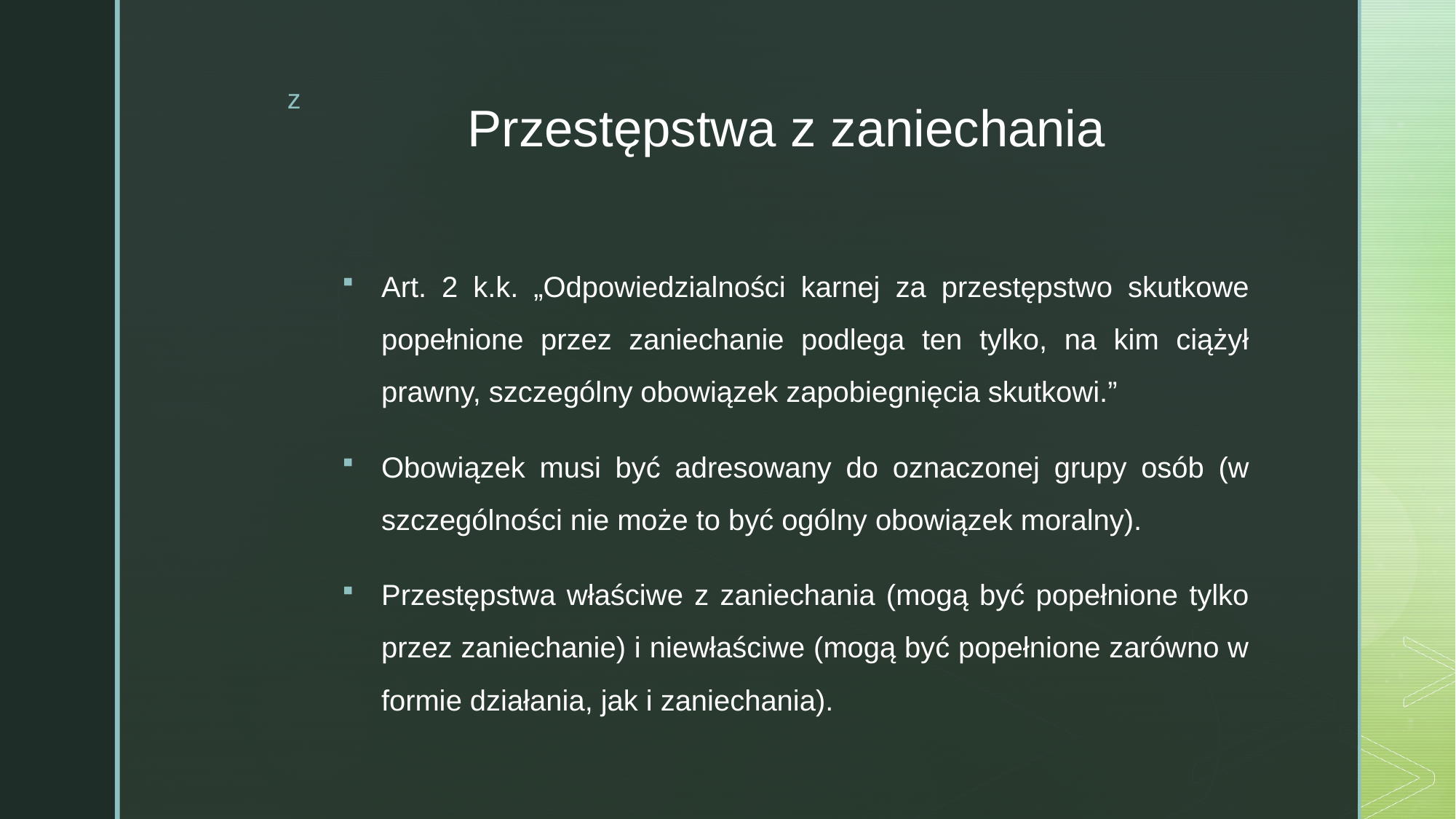

# Przestępstwa z zaniechania
Art. 2 k.k. „Odpowiedzialności karnej za przestępstwo skutkowe popełnione przez zaniechanie podlega ten tylko, na kim ciążył prawny, szczególny obowiązek zapobiegnięcia skutkowi.”
Obowiązek musi być adresowany do oznaczonej grupy osób (w szczególności nie może to być ogólny obowiązek moralny).
Przestępstwa właściwe z zaniechania (mogą być popełnione tylko przez zaniechanie) i niewłaściwe (mogą być popełnione zarówno w formie działania, jak i zaniechania).